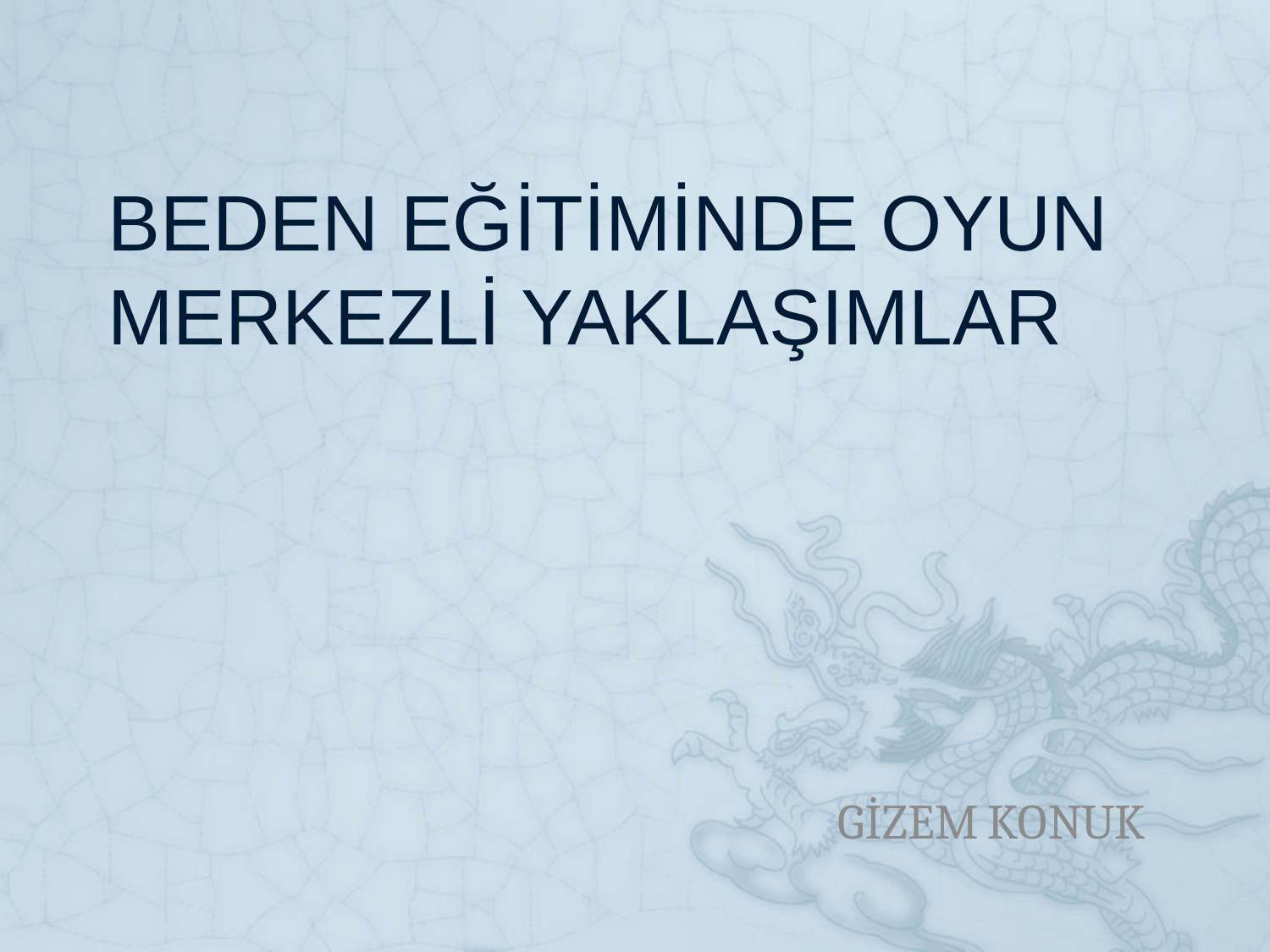

# BEDEN EĞİTİMİNDE OYUN MERKEZLİ YAKLAŞIMLAR
GİZEM KONUK